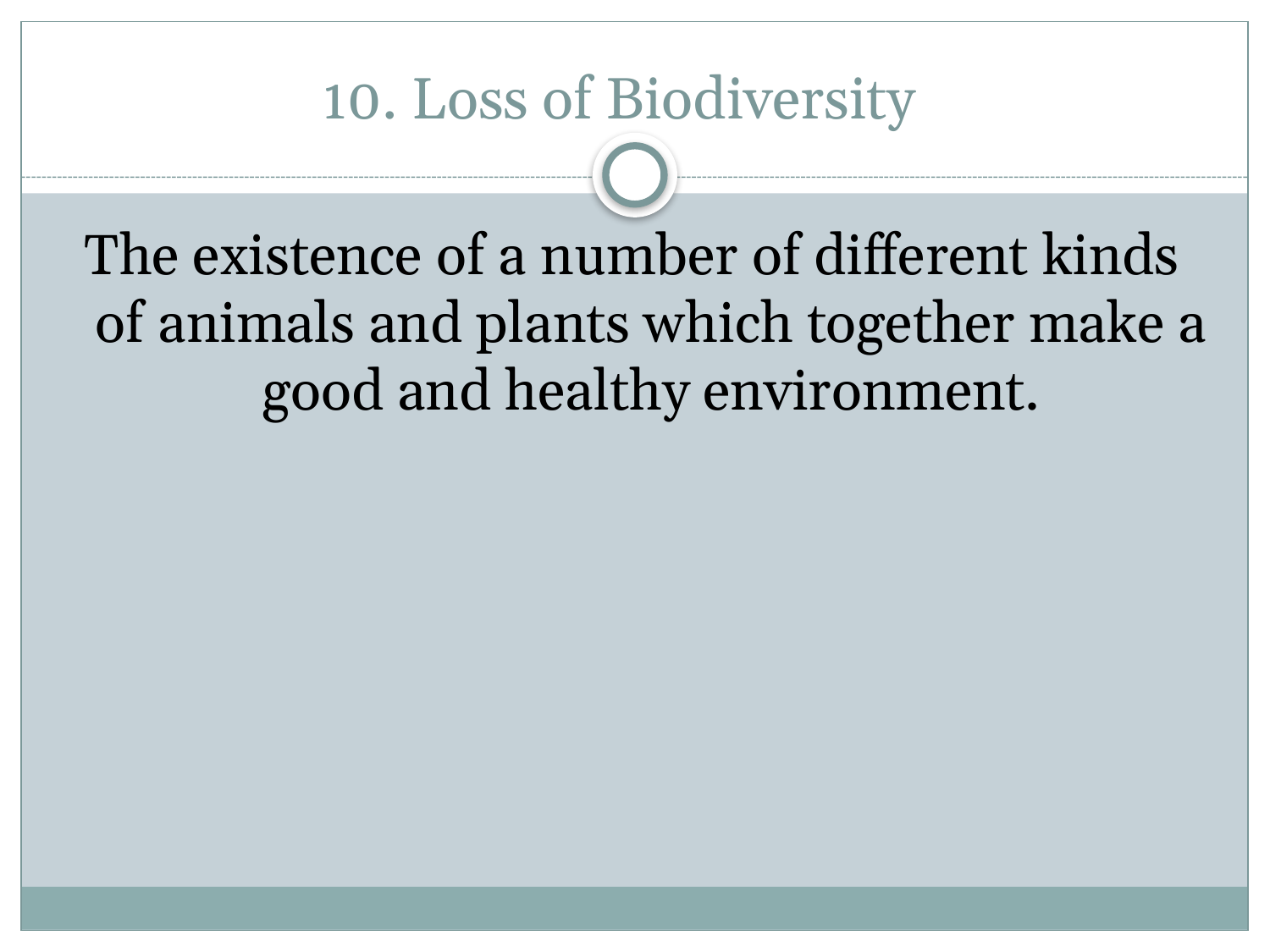

# 10. Loss of Biodiversity
The existence of a number of different kinds of animals and plants which together make a good and healthy environment.